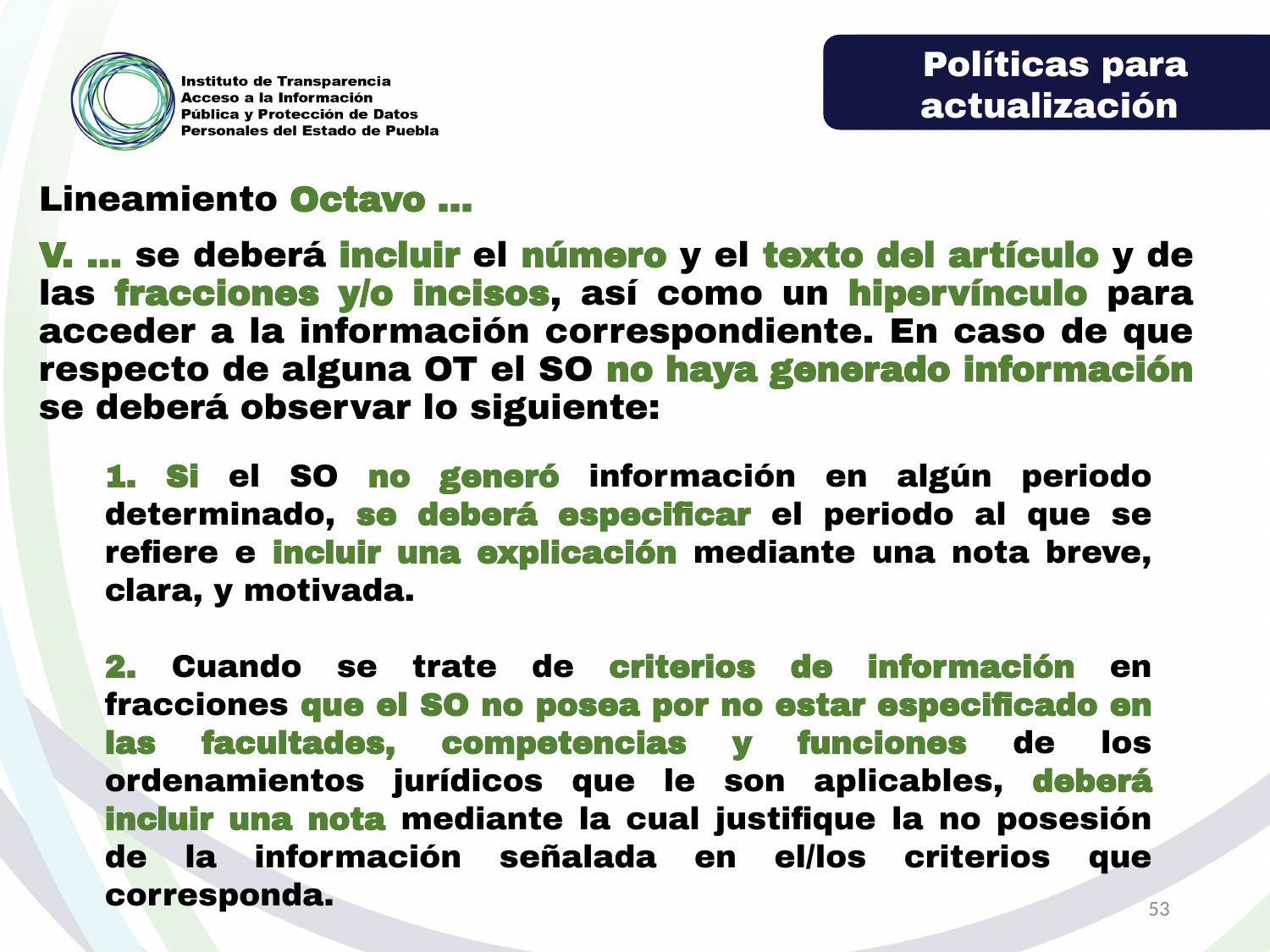

Políticas para actualización
Lineamiento Octavo …
V. … se deberá incluir el número y el texto del artículo y de las fracciones y/o incisos, así como un hipervínculo para acceder a la información correspondiente. En caso de que respecto de alguna OT el SO no haya generado información se deberá observar lo siguiente:

1. Si el SO no generó información en algún periodo determinado, se deberá especificar el periodo al que se refiere e incluir una explicación mediante una nota breve, clara, y motivada.

2. Cuando se trate de criterios de información en fracciones que el SO no posea por no estar especificado en las facultades, competencias y funciones de los ordenamientos jurídicos que le son aplicables, deberá incluir una nota mediante la cual justifique la no posesión de la información señalada en el/los criterios que corresponda.
53